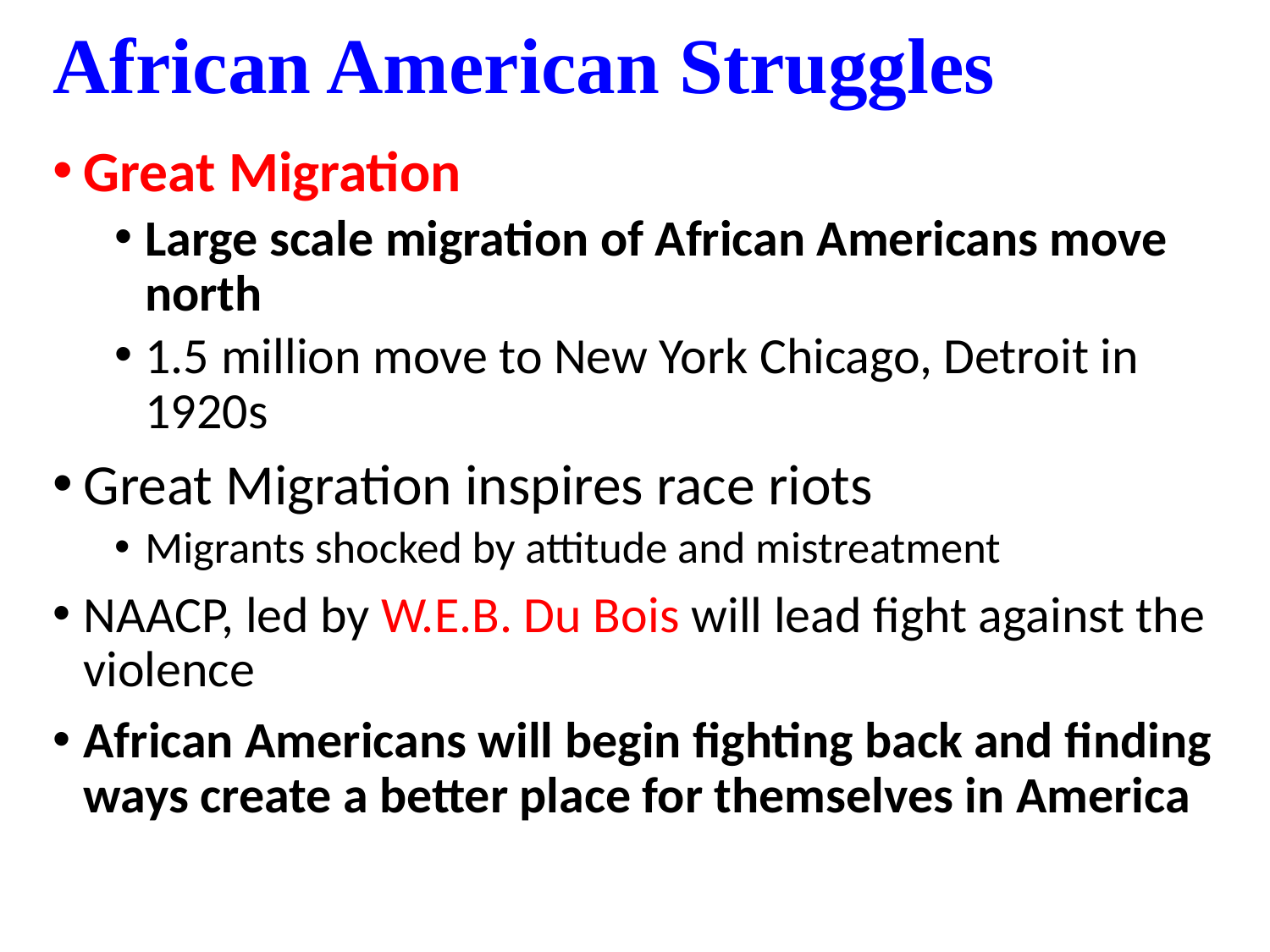

# African American Struggles
Great Migration
Large scale migration of African Americans move north
1.5 million move to New York Chicago, Detroit in 1920s
Great Migration inspires race riots
Migrants shocked by attitude and mistreatment
NAACP, led by W.E.B. Du Bois will lead fight against the violence
African Americans will begin fighting back and finding ways create a better place for themselves in America